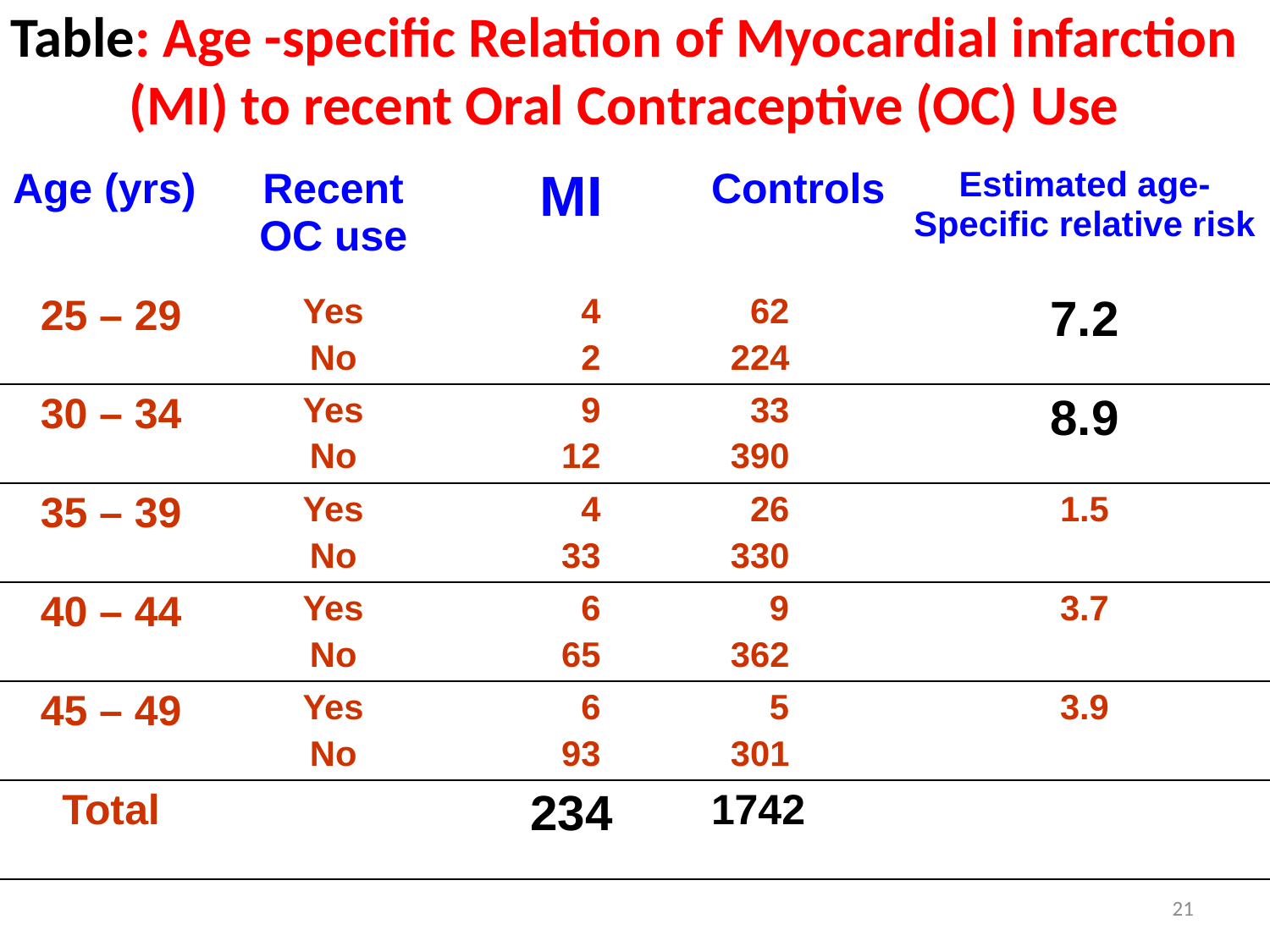

# Table: Age -specific Relation of Myocardial infarction (MI) to recent Oral Contraceptive (OC) Use
| Age (yrs) | Recent OC use | MI | Controls | Estimated age-Specific relative risk |
| --- | --- | --- | --- | --- |
| 25 – 29 | Yes No | 4 2 | 62 224 | 7.2 |
| 30 – 34 | Yes No | 9 12 | 33 390 | 8.9 |
| 35 – 39 | Yes No | 4 33 | 26 330 | 1.5 |
| 40 – 44 | Yes No | 6 65 | 9 362 | 3.7 |
| 45 – 49 | Yes No | 6 93 | 5 301 | 3.9 |
| Total |  | 234 | 1742 |  |
21